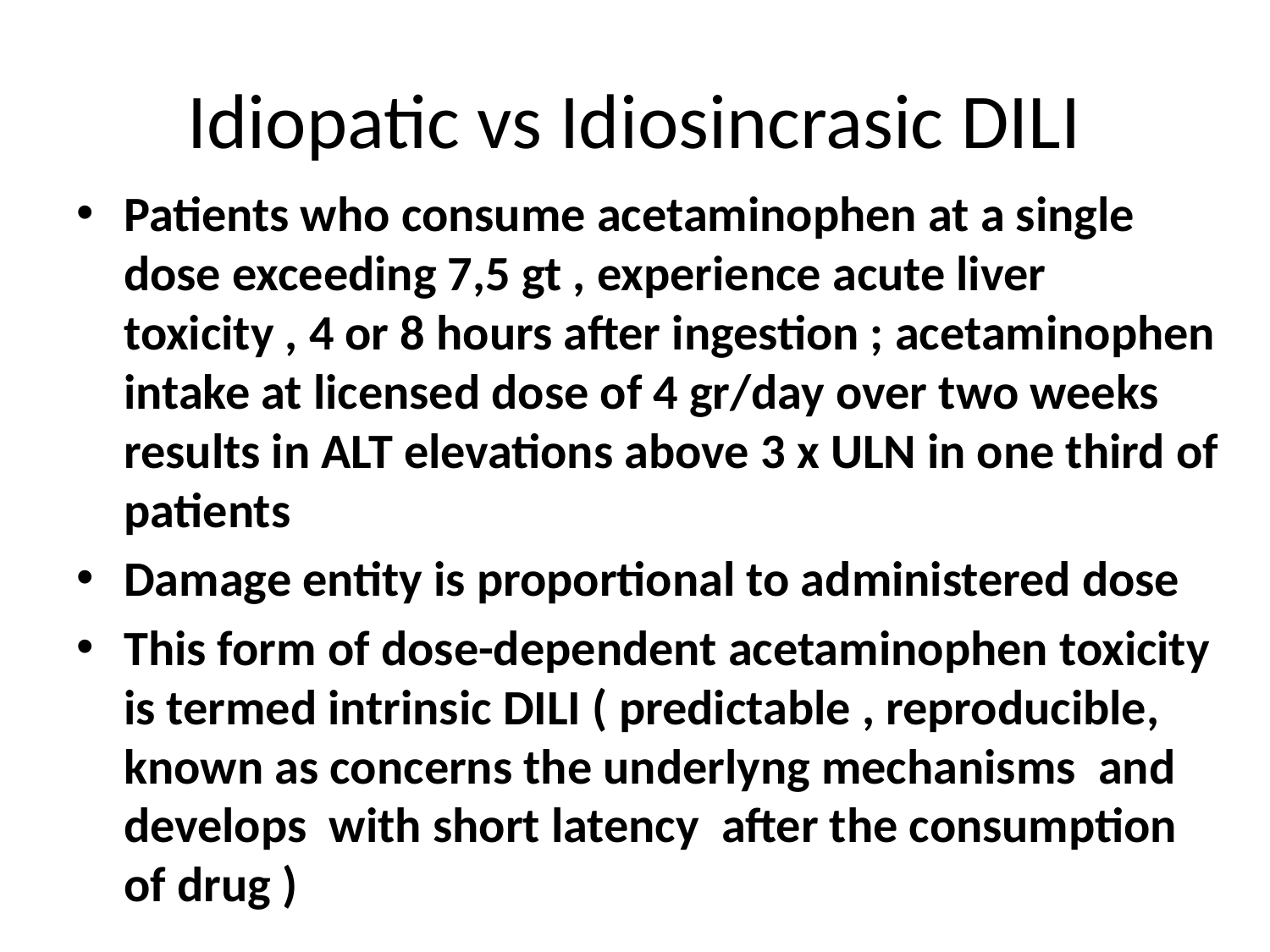

# Idiopatic vs Idiosincrasic DILI
Patients who consume acetaminophen at a single dose exceeding 7,5 gt , experience acute liver toxicity , 4 or 8 hours after ingestion ; acetaminophen intake at licensed dose of 4 gr/day over two weeks results in ALT elevations above 3 x ULN in one third of patients
Damage entity is proportional to administered dose
This form of dose-dependent acetaminophen toxicity is termed intrinsic DILI ( predictable , reproducible,  known as concerns the underlyng mechanisms  and develops  with short latency  after the consumption  of drug )